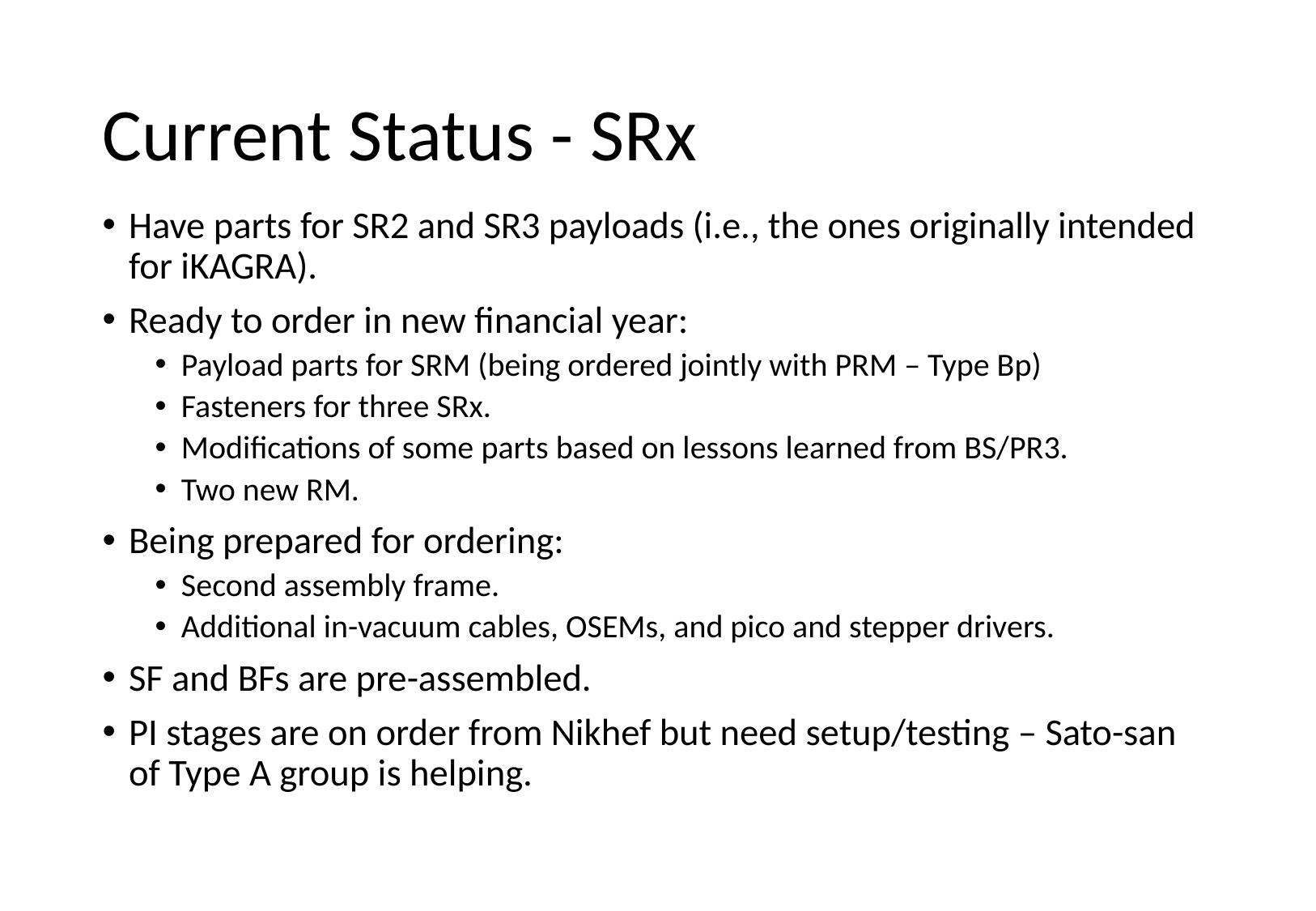

# Current Status - SRx
Have parts for SR2 and SR3 payloads (i.e., the ones originally intended for iKAGRA).
Ready to order in new financial year:
Payload parts for SRM (being ordered jointly with PRM – Type Bp)
Fasteners for three SRx.
Modifications of some parts based on lessons learned from BS/PR3.
Two new RM.
Being prepared for ordering:
Second assembly frame.
Additional in-vacuum cables, OSEMs, and pico and stepper drivers.
SF and BFs are pre-assembled.
PI stages are on order from Nikhef but need setup/testing – Sato-san of Type A group is helping.